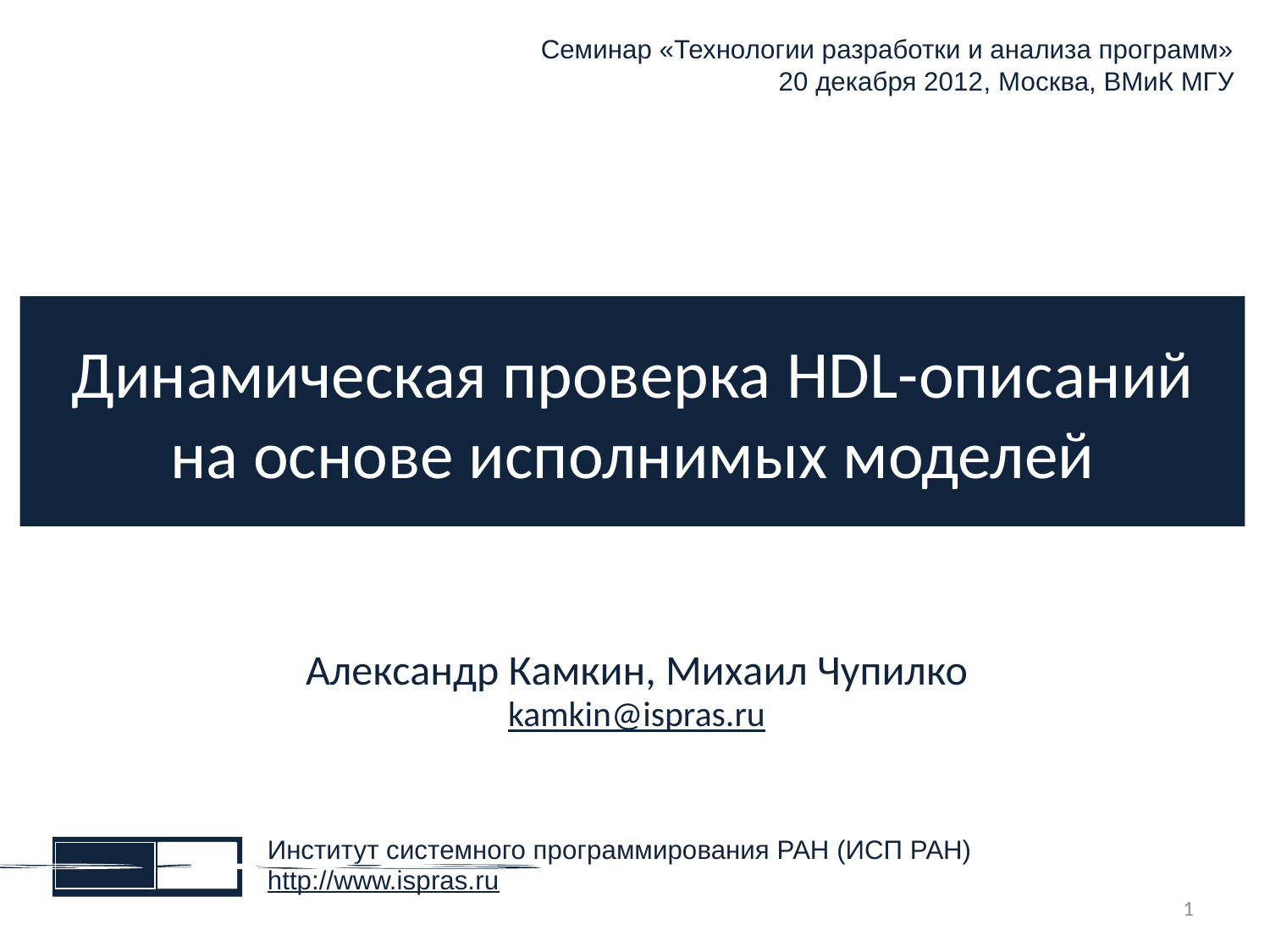

Семинар «Технологии разработки и анализа программ»
20 декабря 2012, Москва, ВМиК МГУ
# Динамическая проверка HDL-описаний на основе исполнимых моделей
Александр Камкин, Михаил Чупилко
kamkin@ispras.ru

Институт системного программирования РАН (ИСП РАН)
http://www.ispras.ru

ISP

RAS

1